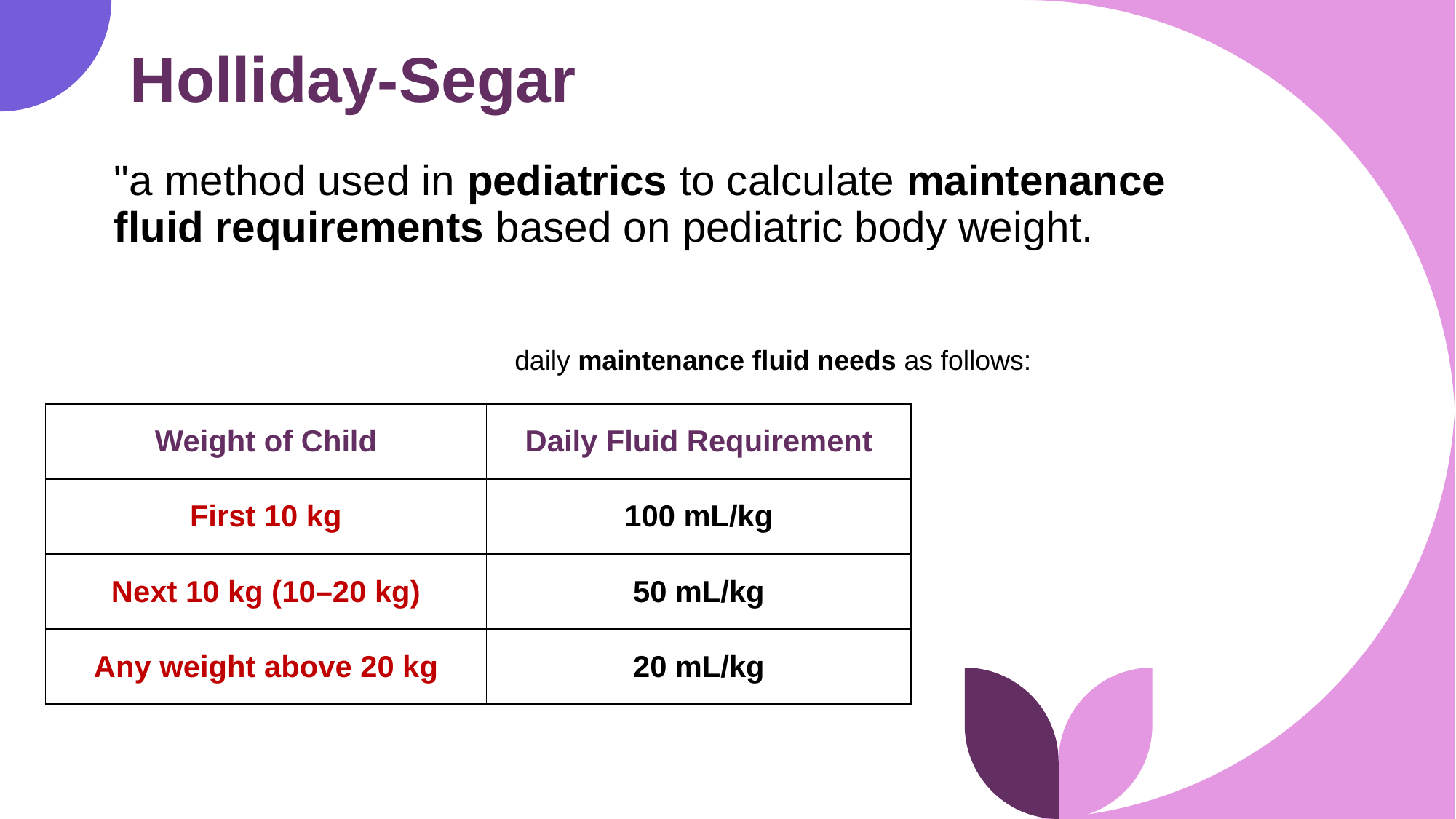

# Holliday-Segar
"a method used in pediatrics to calculate maintenance fluid requirements based on pediatric body weight.
daily maintenance fluid needs as follows:

| Weight of Child | Daily Fluid Requirement |
| --- | --- |
| First 10 kg | 100 mL/kg |
| Next 10 kg (10–20 kg) | 50 mL/kg |
| Any weight above 20 kg | 20 mL/kg |